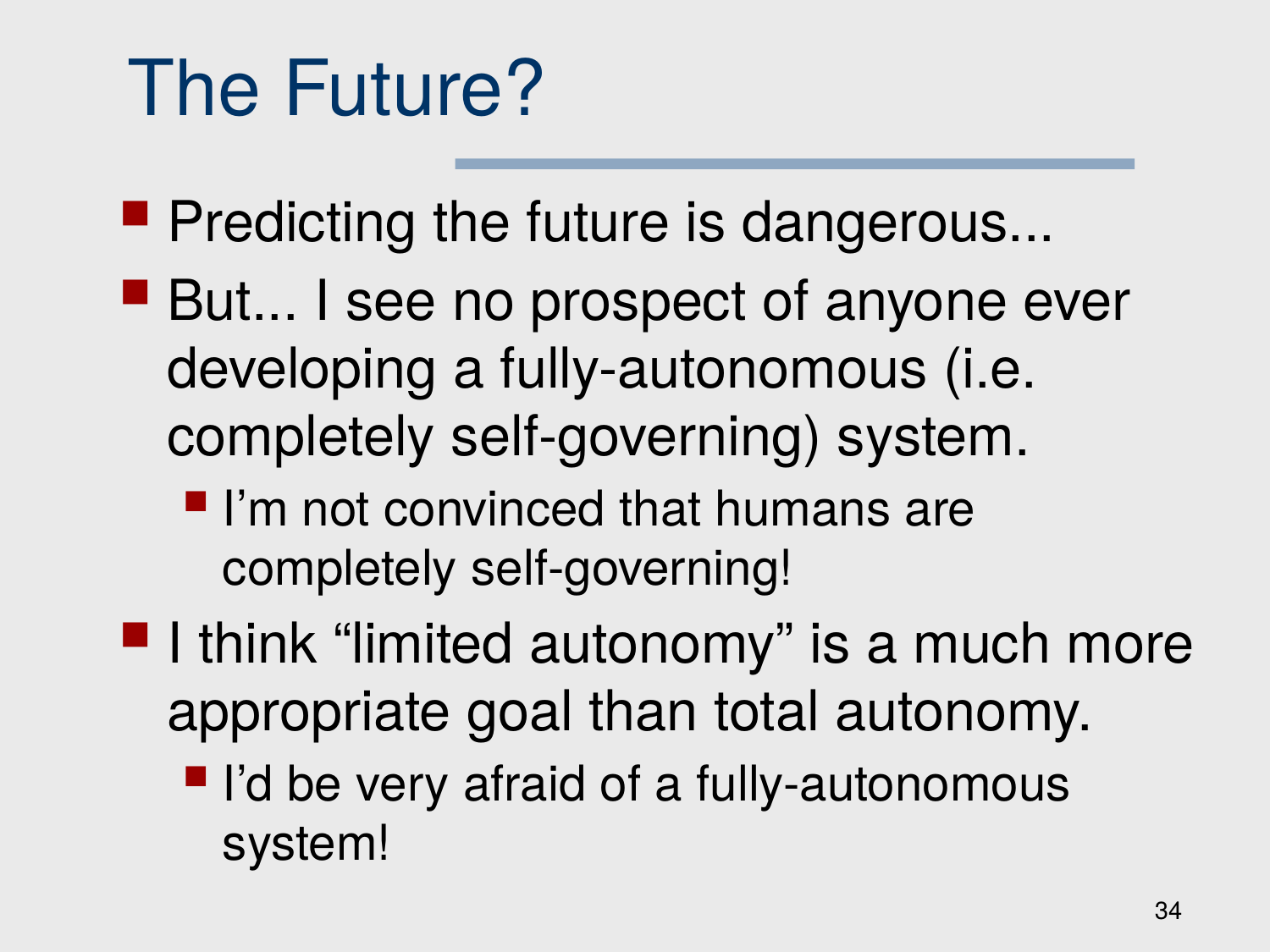

# The Future?
Predicting the future is dangerous...
But... I see no prospect of anyone ever developing a fully-autonomous (i.e. completely self-governing) system.
I’m not convinced that humans are completely self-governing!
I think “limited autonomy” is a much more appropriate goal than total autonomy.
I’d be very afraid of a fully-autonomous system!
34